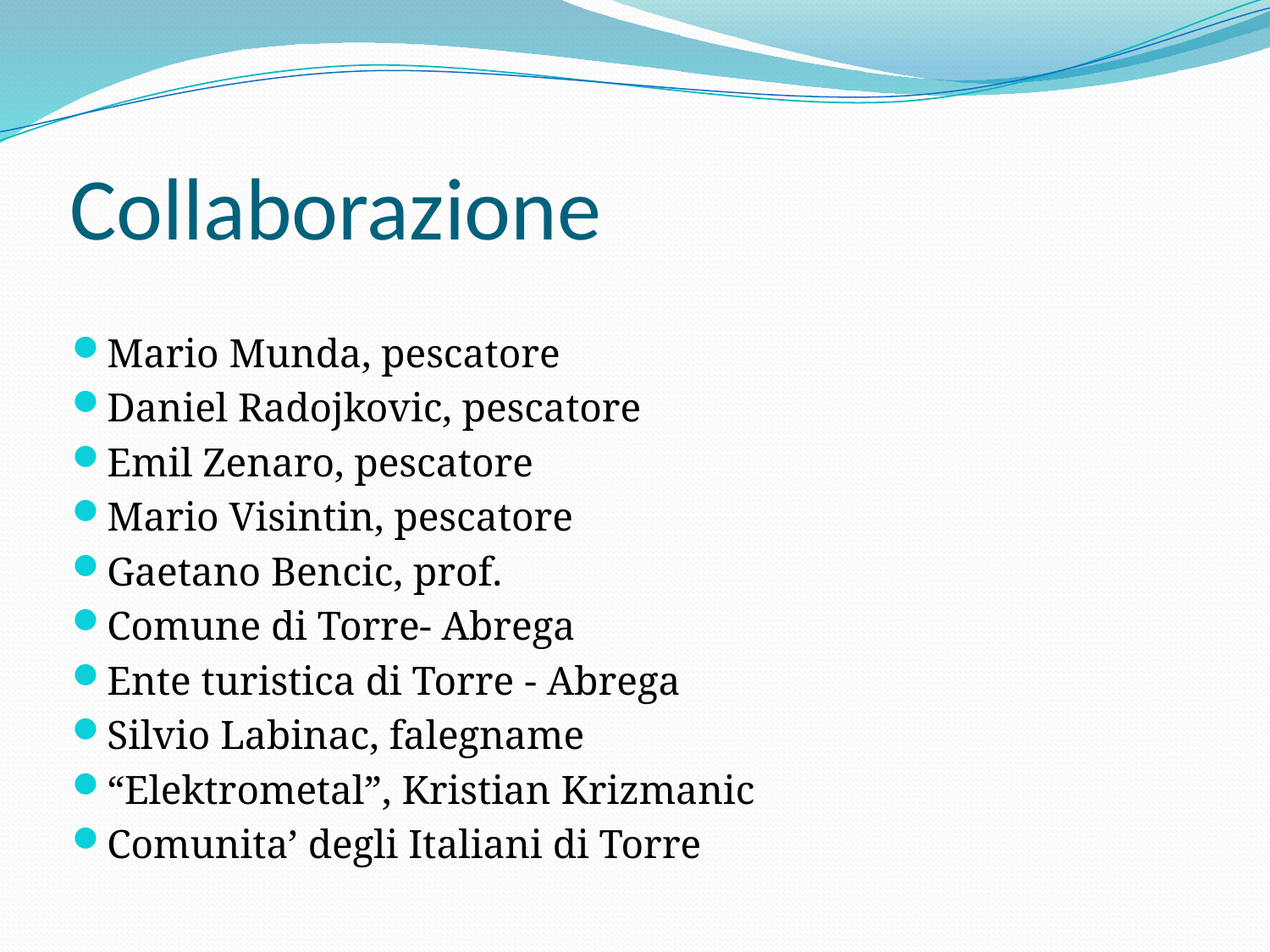

# Collaborazione

Mario Munda, pescatore
Daniel Radojkovic, pescatore
Emil Zenaro, pescatore
Mario Visintin, pescatore
Gaetano Bencic, prof.
Comune di Torre- Abrega
Ente turistica di Torre - Abrega
Silvio Labinac, falegname
“Elektrometal”, Kristian Krizmanic
Comunita’ degli Italiani di Torre